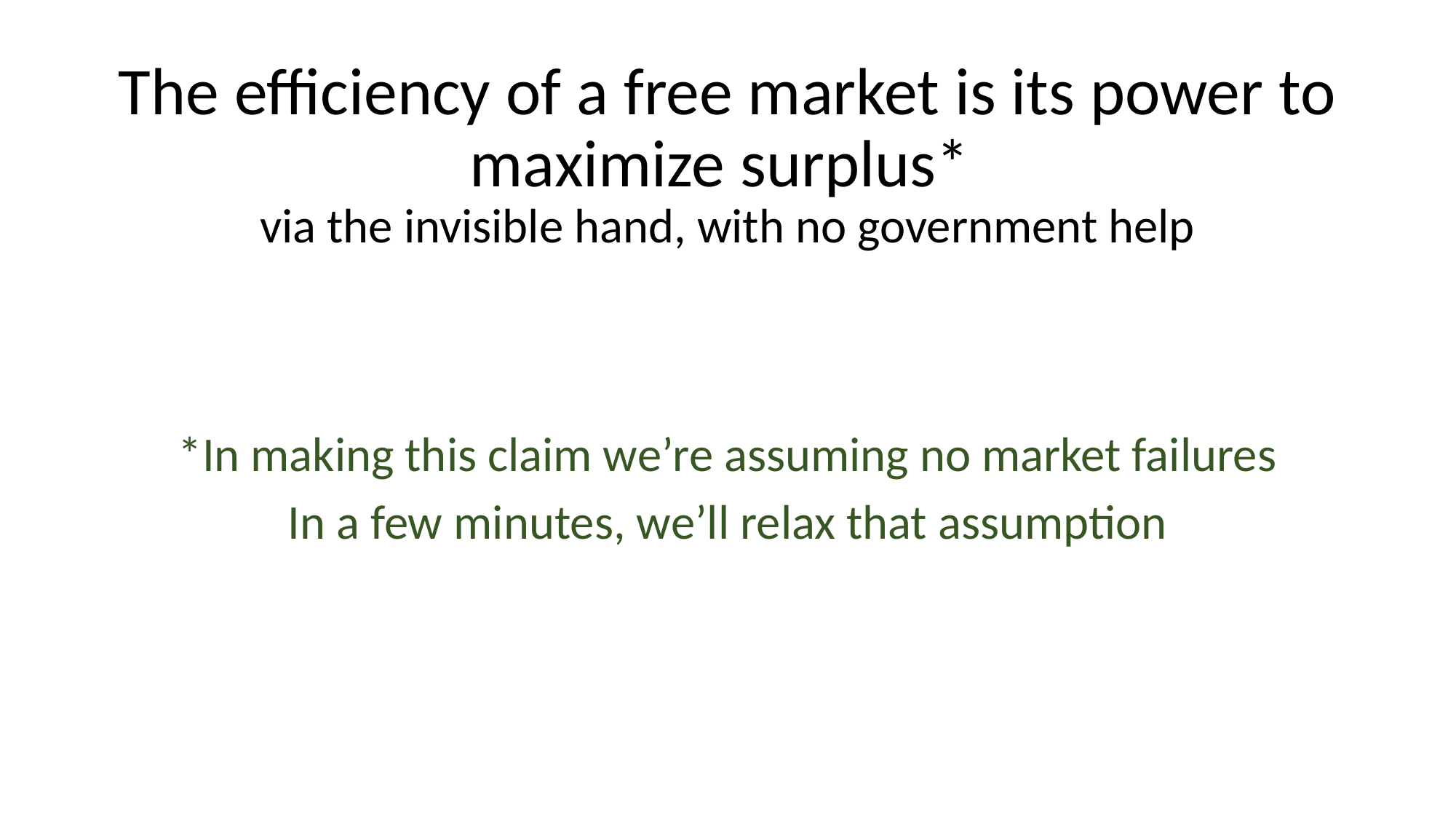

# The efficiency of a free market is its power to maximize surplus* via the invisible hand, with no government help
*In making this claim we’re assuming no market failures
In a few minutes, we’ll relax that assumption